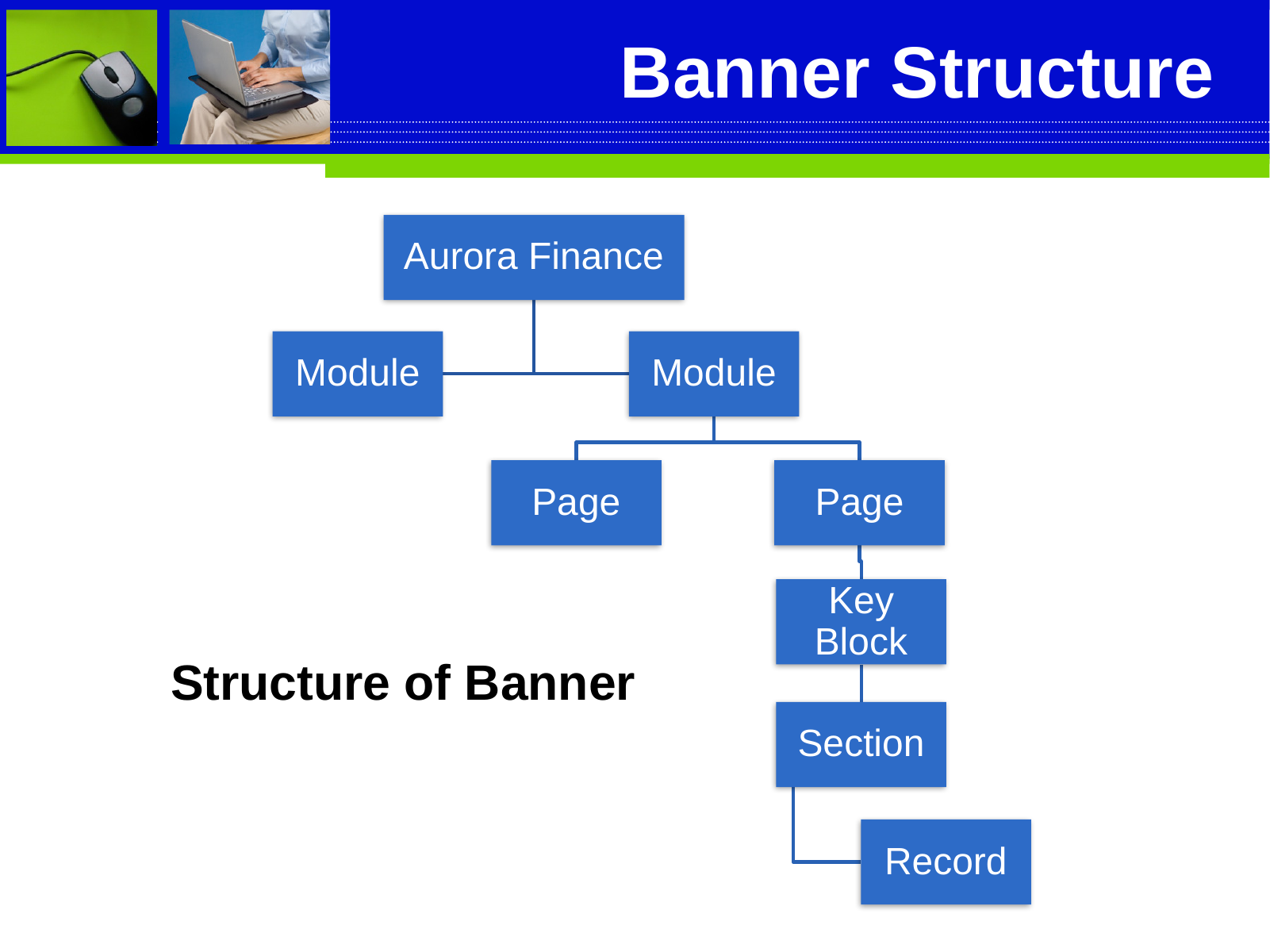

# Banner Structure
Aurora Finance
Module
Module
Page
Page
Key Block
Section
Record
Structure of Banner